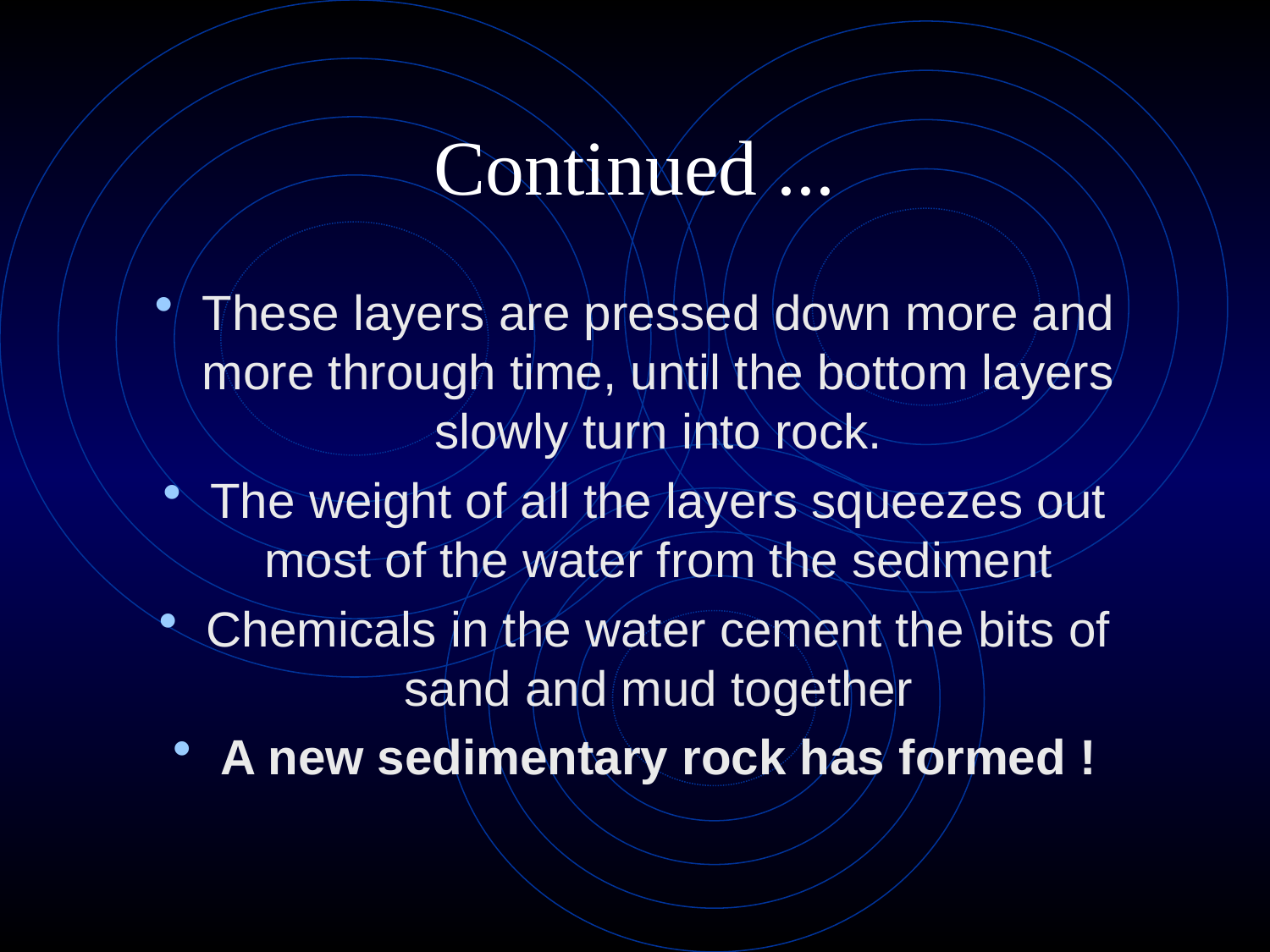

# Continued ...
These layers are pressed down more and more through time, until the bottom layers slowly turn into rock.
The weight of all the layers squeezes out most of the water from the sediment
Chemicals in the water cement the bits of sand and mud together
A new sedimentary rock has formed !